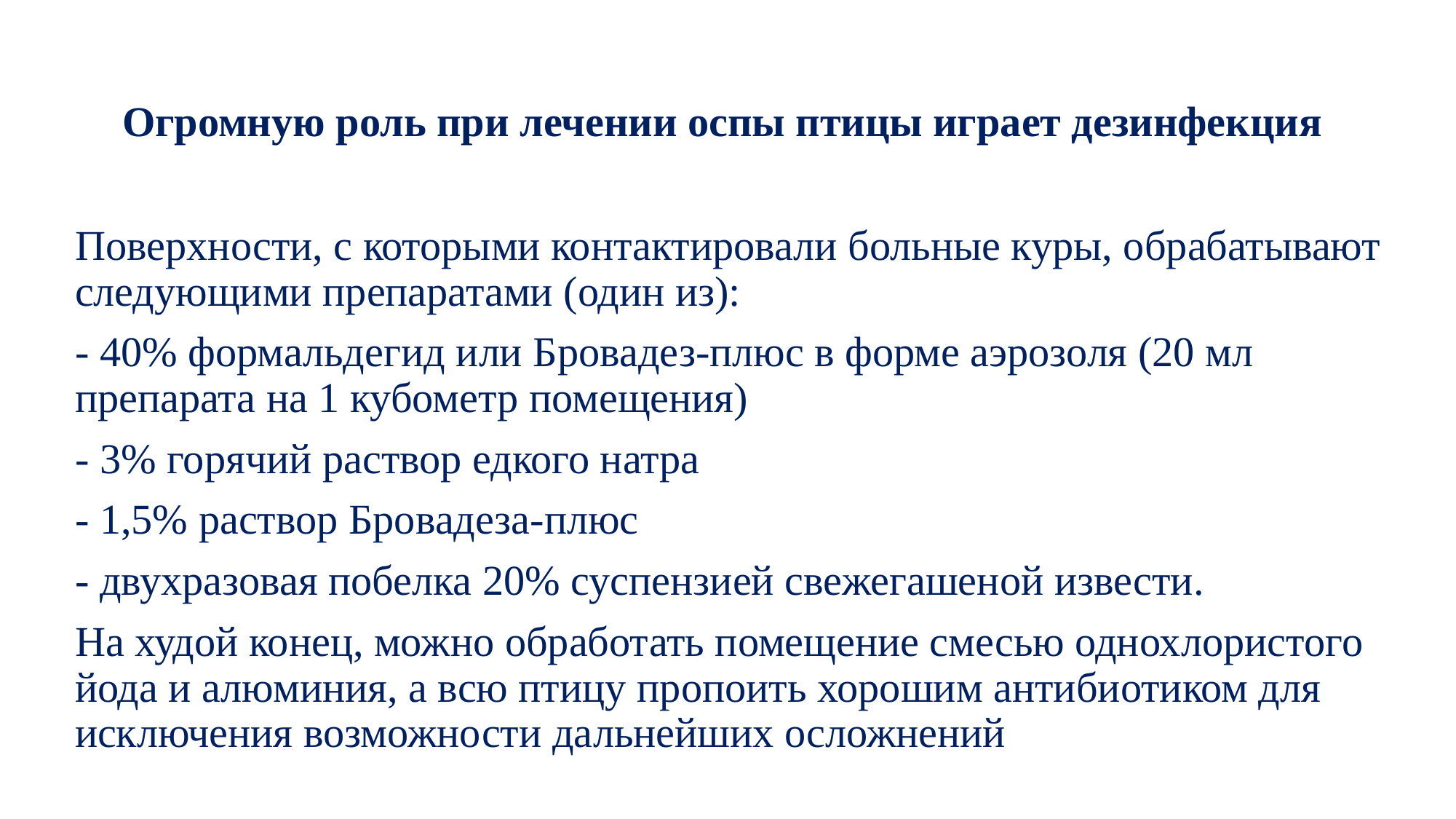

# Огромную роль при лечении оспы птицы играет дезинфекция
Поверхности, с которыми контактировали больные куры, обрабатывают следующими препаратами (один из):
- 40% формальдегид или Бровадез-плюс в форме аэрозоля (20 мл препарата на 1 кубометр помещения)
- 3% горячий раствор едкого натра
- 1,5% раствор Бровадеза-плюс
- двухразовая побелка 20% суспензией свежегашеной извести.
На худой конец, можно обработать помещение смесью однохлористого йода и алюминия, а всю птицу пропоить хорошим антибиотиком для исключения возможности дальнейших осложнений